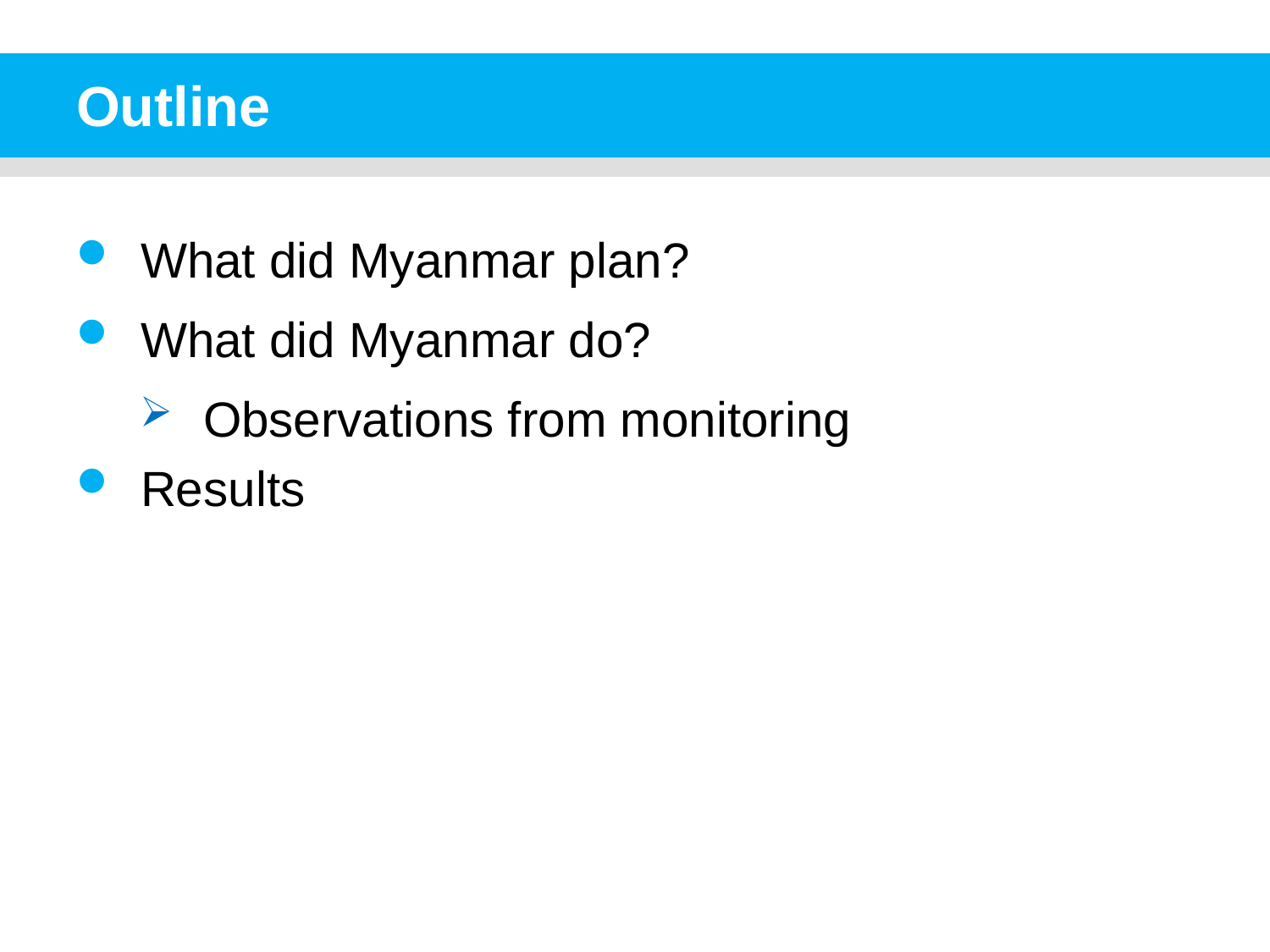

# Outline
What did Myanmar plan?
What did Myanmar do?
Observations from monitoring
Results